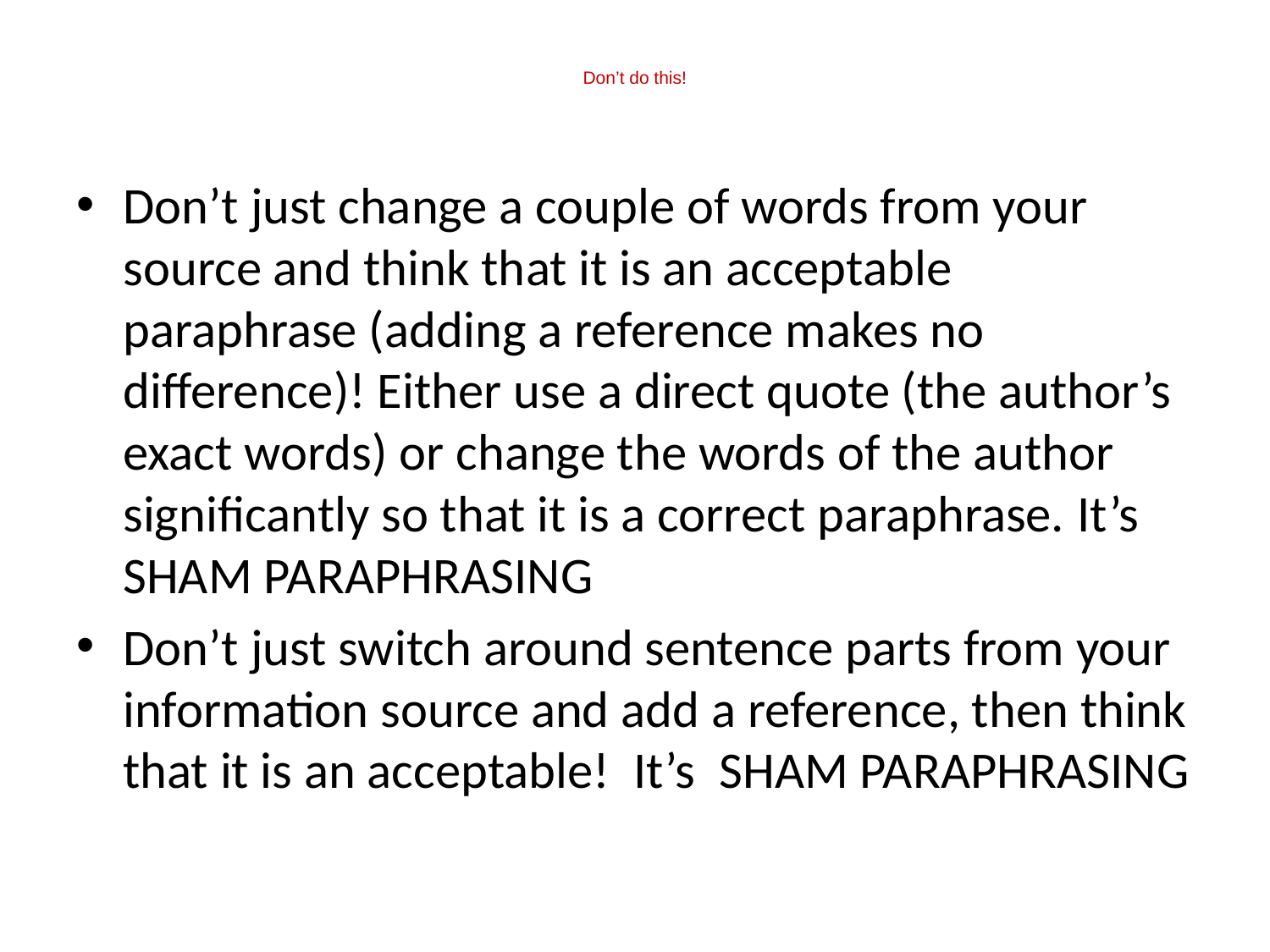

# Don’t do this!
Don’t just change a couple of words from your source and think that it is an acceptable paraphrase (adding a reference makes no difference)! Either use a direct quote (the author’s exact words) or change the words of the author significantly so that it is a correct paraphrase. It’s SHAM PARAPHRASING
Don’t just switch around sentence parts from your information source and add a reference, then think that it is an acceptable!  It’s  SHAM PARAPHRASING